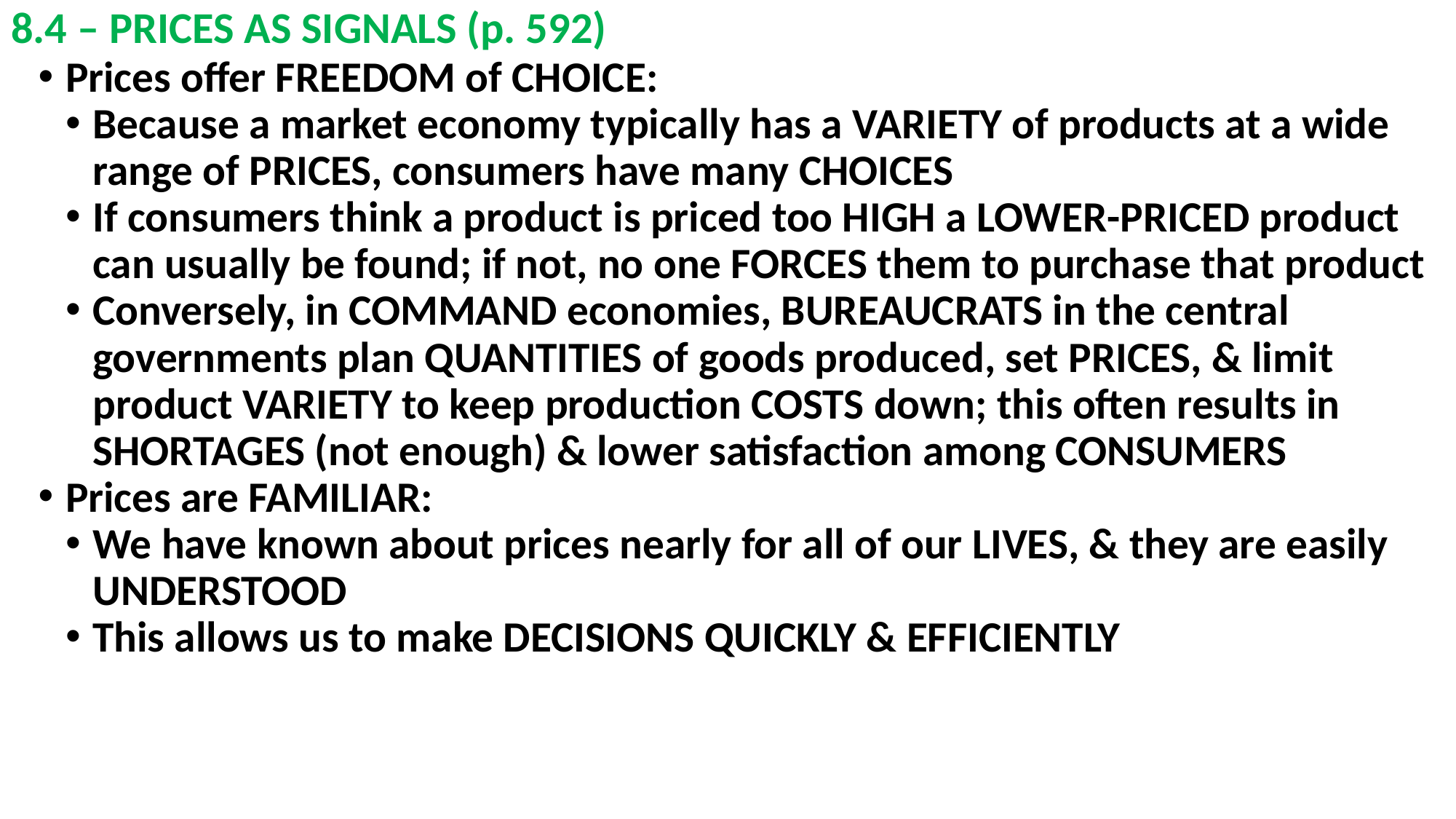

# 8.4 – PRICES AS SIGNALS (p. 592)
Prices offer FREEDOM of CHOICE:
Because a market economy typically has a VARIETY of products at a wide range of PRICES, consumers have many CHOICES
If consumers think a product is priced too HIGH a LOWER-PRICED product can usually be found; if not, no one FORCES them to purchase that product
Conversely, in COMMAND economies, BUREAUCRATS in the central governments plan QUANTITIES of goods produced, set PRICES, & limit product VARIETY to keep production COSTS down; this often results in SHORTAGES (not enough) & lower satisfaction among CONSUMERS
Prices are FAMILIAR:
We have known about prices nearly for all of our LIVES, & they are easily UNDERSTOOD
This allows us to make DECISIONS QUICKLY & EFFICIENTLY